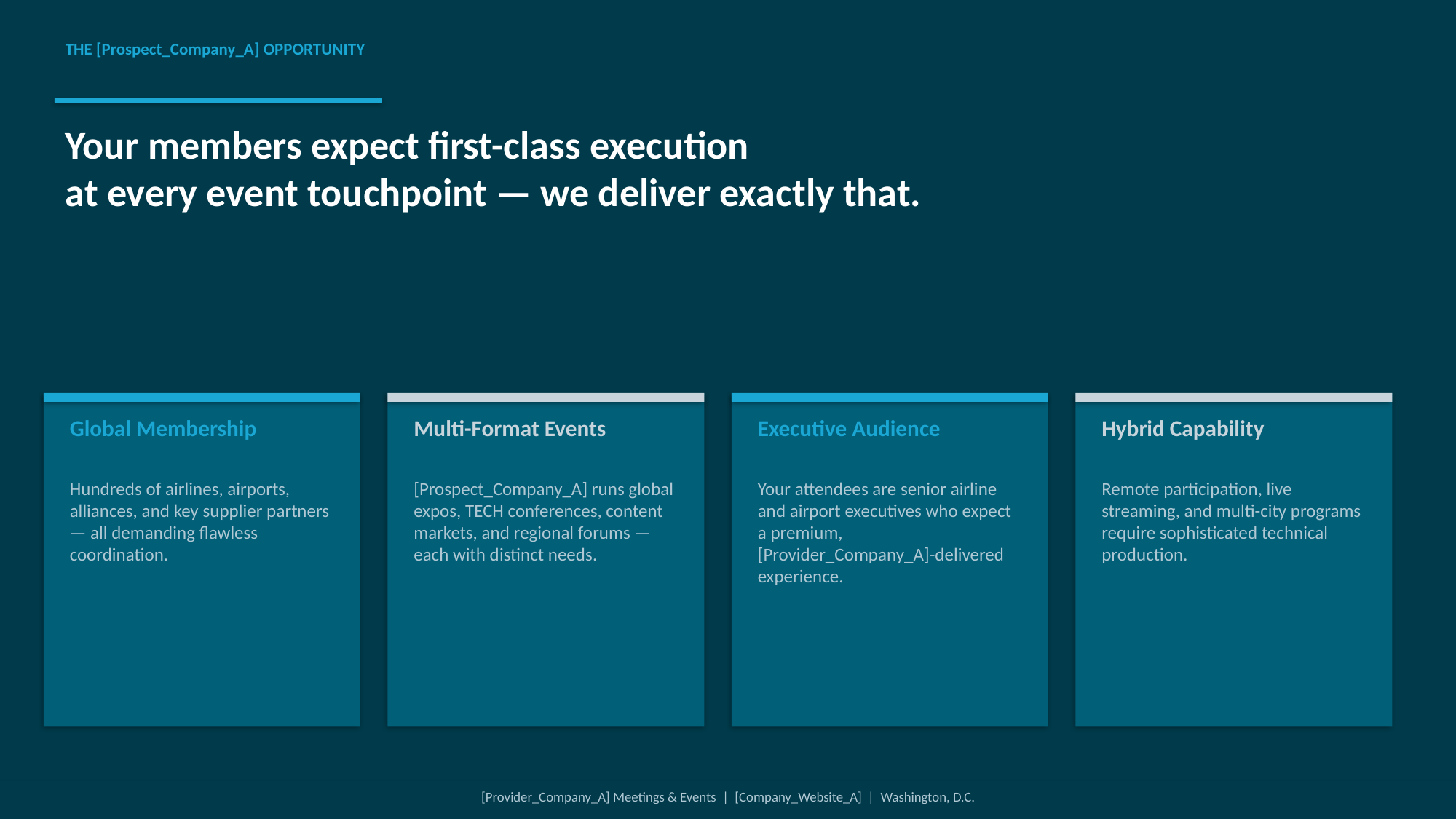

THE [Prospect_Company_A] OPPORTUNITY

Your members expect first-class execution
at every event touchpoint — we deliver exactly that.

Global Membership
Multi-Format Events
Executive Audience
Hybrid Capability
Hundreds of airlines, airports, alliances, and key supplier partners — all demanding flawless coordination.
[Prospect_Company_A] runs global expos, TECH conferences, content markets, and regional forums — each with distinct needs.
Your attendees are senior airline and airport executives who expect a premium, [Provider_Company_A]-delivered experience.
Remote participation, live streaming, and multi-city programs require sophisticated technical production.

[Provider_Company_A] Meetings & Events  |  [Company_Website_A]  |  Washington, D.C.